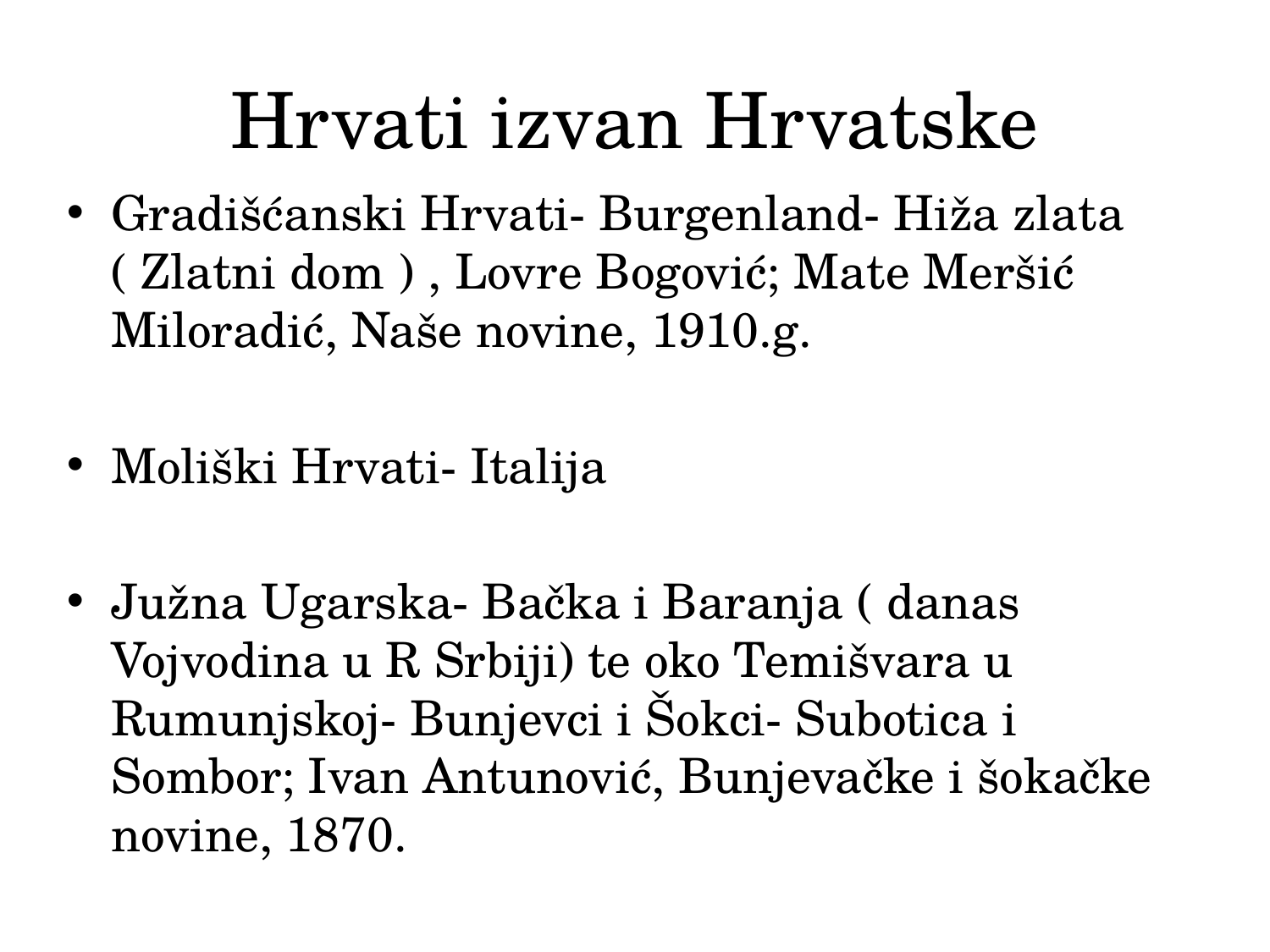

# Hrvati izvan Hrvatske
Gradišćanski Hrvati- Burgenland- Hiža zlata ( Zlatni dom ) , Lovre Bogović; Mate Meršić Miloradić, Naše novine, 1910.g.

Moliški Hrvati- Italija

Južna Ugarska- Bačka i Baranja ( danas Vojvodina u R Srbiji) te oko Temišvara u Rumunjskoj- Bunjevci i Šokci- Subotica i Sombor; Ivan Antunović, Bunjevačke i šokačke novine, 1870.